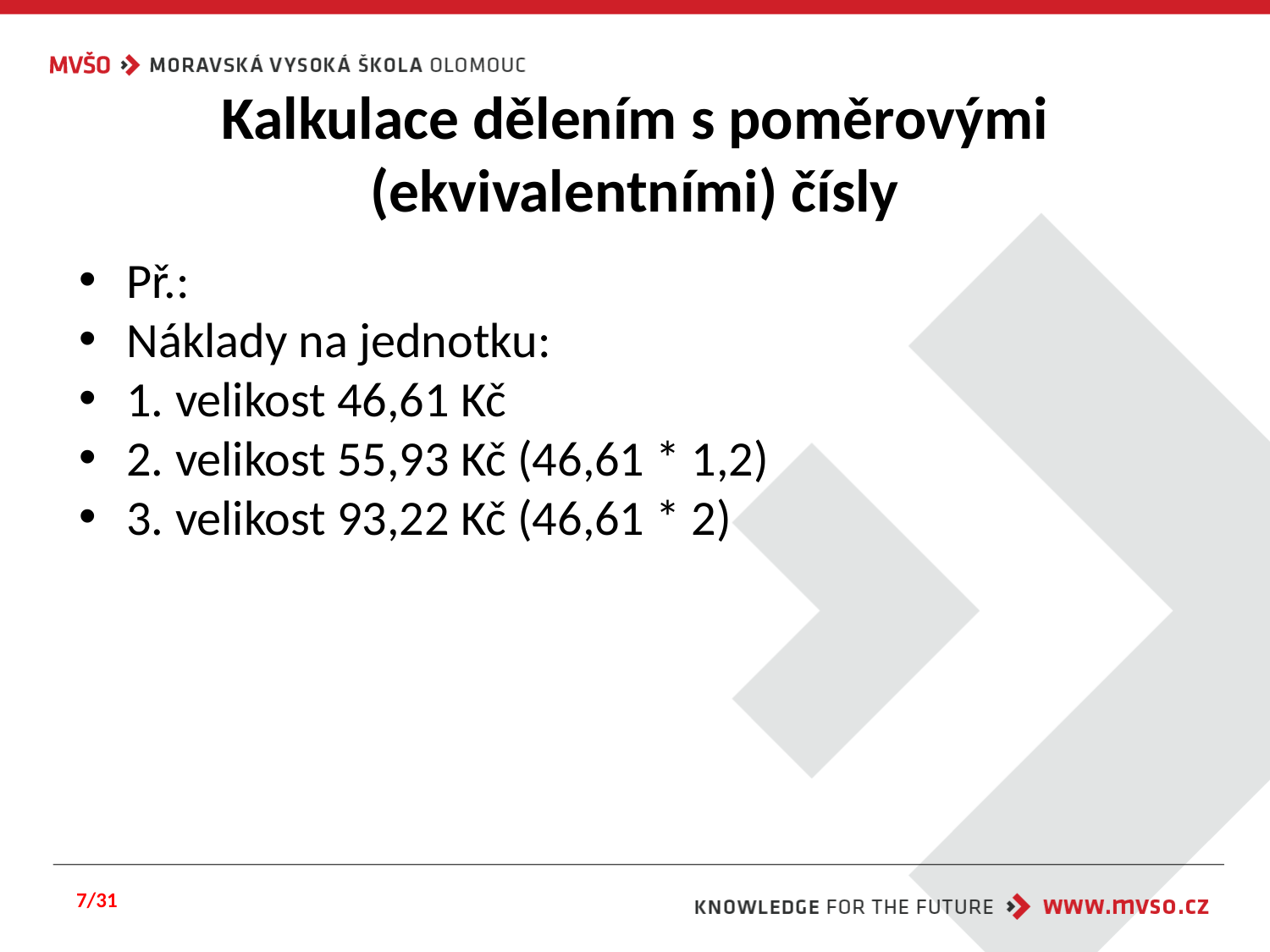

# Kalkulace dělením s poměrovými (ekvivalentními) čísly
Př.:
Náklady na jednotku:
1. velikost 46,61 Kč
2. velikost 55,93 Kč (46,61 * 1,2)
3. velikost 93,22 Kč (46,61 * 2)
7/31